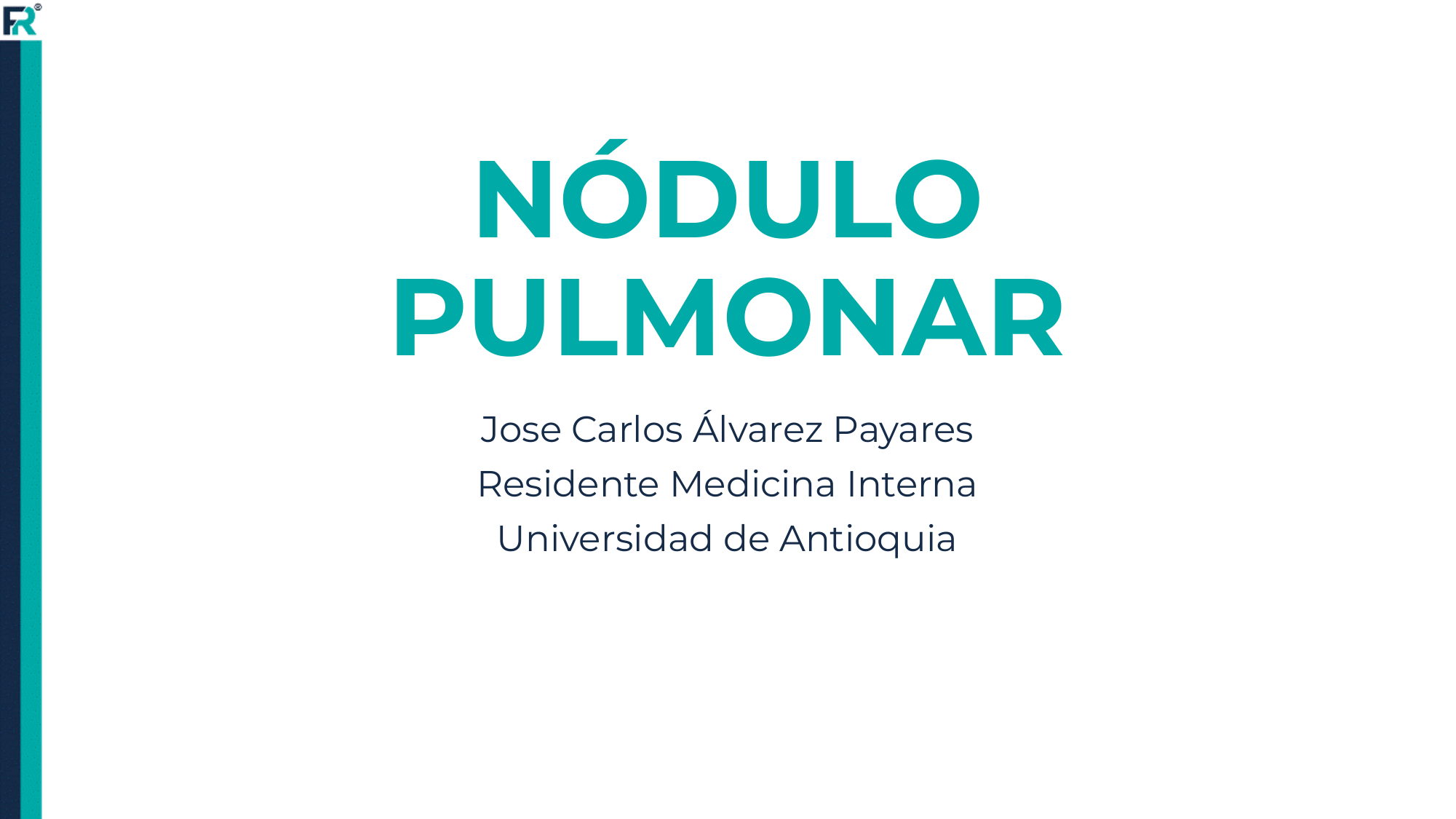

# NÓDULO PULMONAR
Jose Carlos Álvarez Payares
Residente Medicina Interna
Universidad de Antioquia